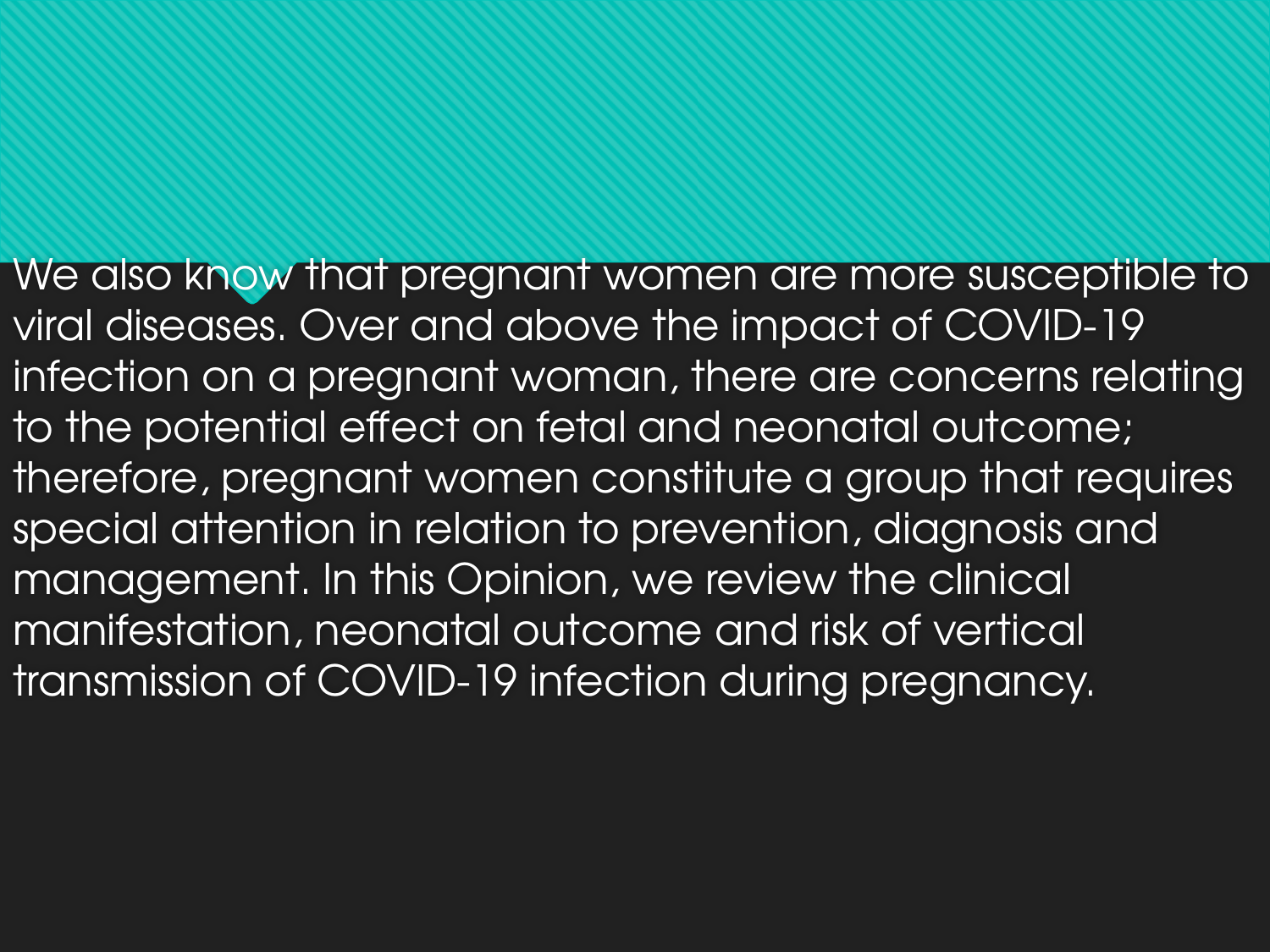

We also know that pregnant women are more susceptible to viral diseases. Over and above the impact of COVID‐19 infection on a pregnant woman, there are concerns relating to the potential effect on fetal and neonatal outcome; therefore, pregnant women constitute a group that requires special attention in relation to prevention, diagnosis and management. In this Opinion, we review the clinical manifestation, neonatal outcome and risk of vertical transmission of COVID‐19 infection during pregnancy.